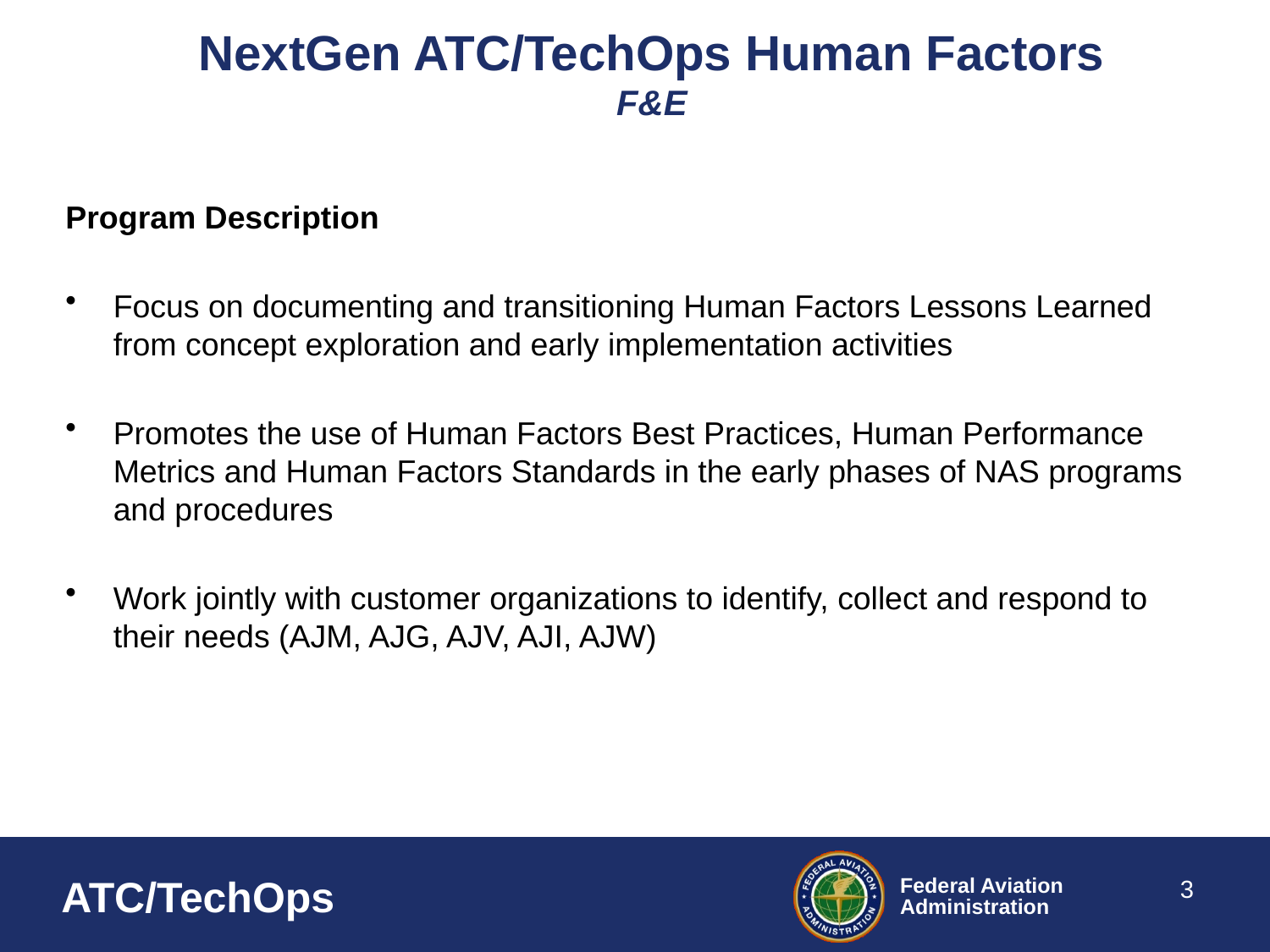

# NextGen ATC/TechOps Human Factors F&E
Program Description

Focus on documenting and transitioning Human Factors Lessons Learned from concept exploration and early implementation activities

Promotes the use of Human Factors Best Practices, Human Performance Metrics and Human Factors Standards in the early phases of NAS programs and procedures

Work jointly with customer organizations to identify, collect and respond to their needs (AJM, AJG, AJV, AJI, AJW)
3